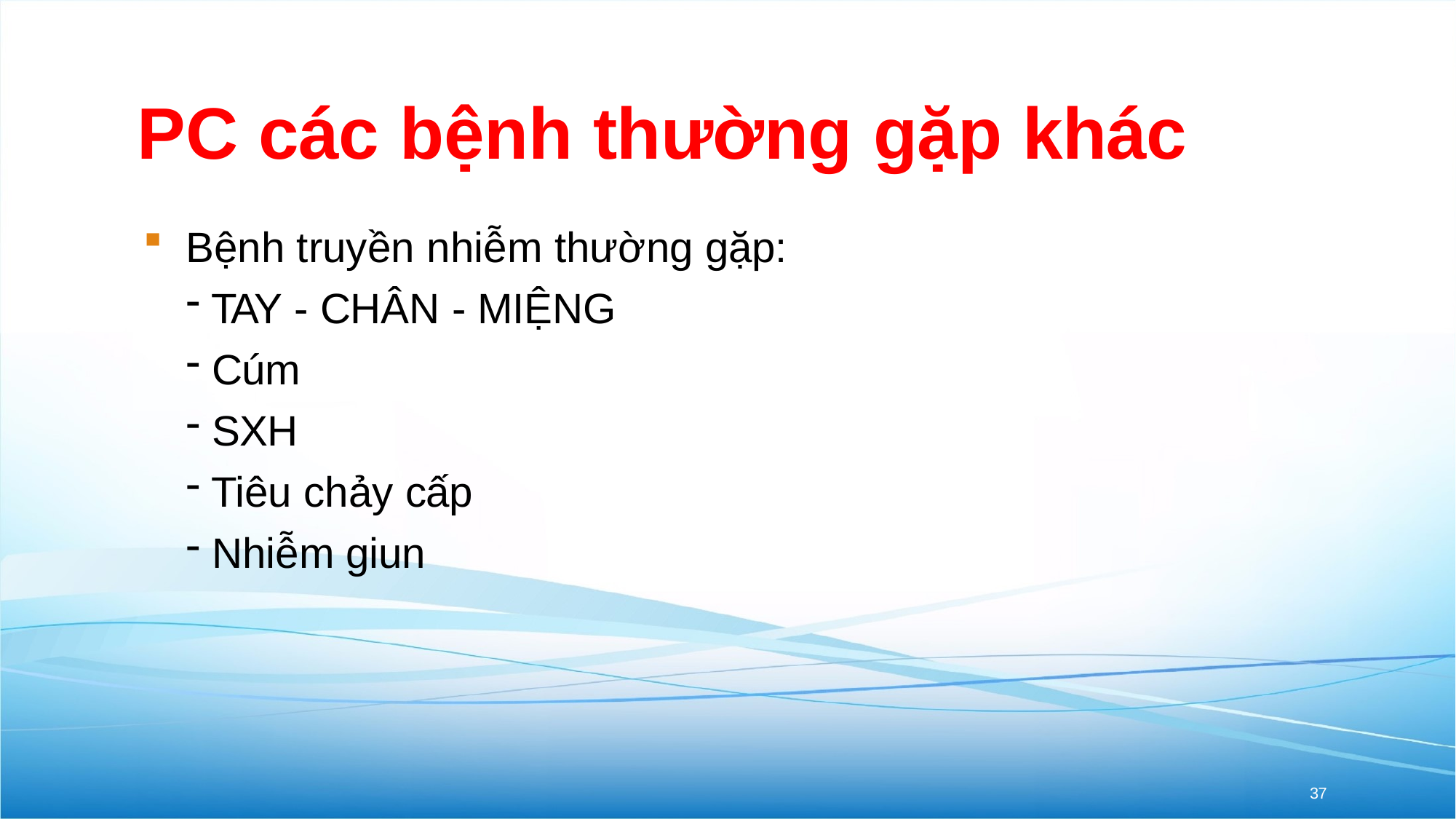

# PC các bệnh thường gặp khác
Bệnh truyền nhiễm thường gặp:
TAY - CHÂN - MIỆNG
Cúm
SXH
Tiêu chảy cấp
Nhiễm giun
37